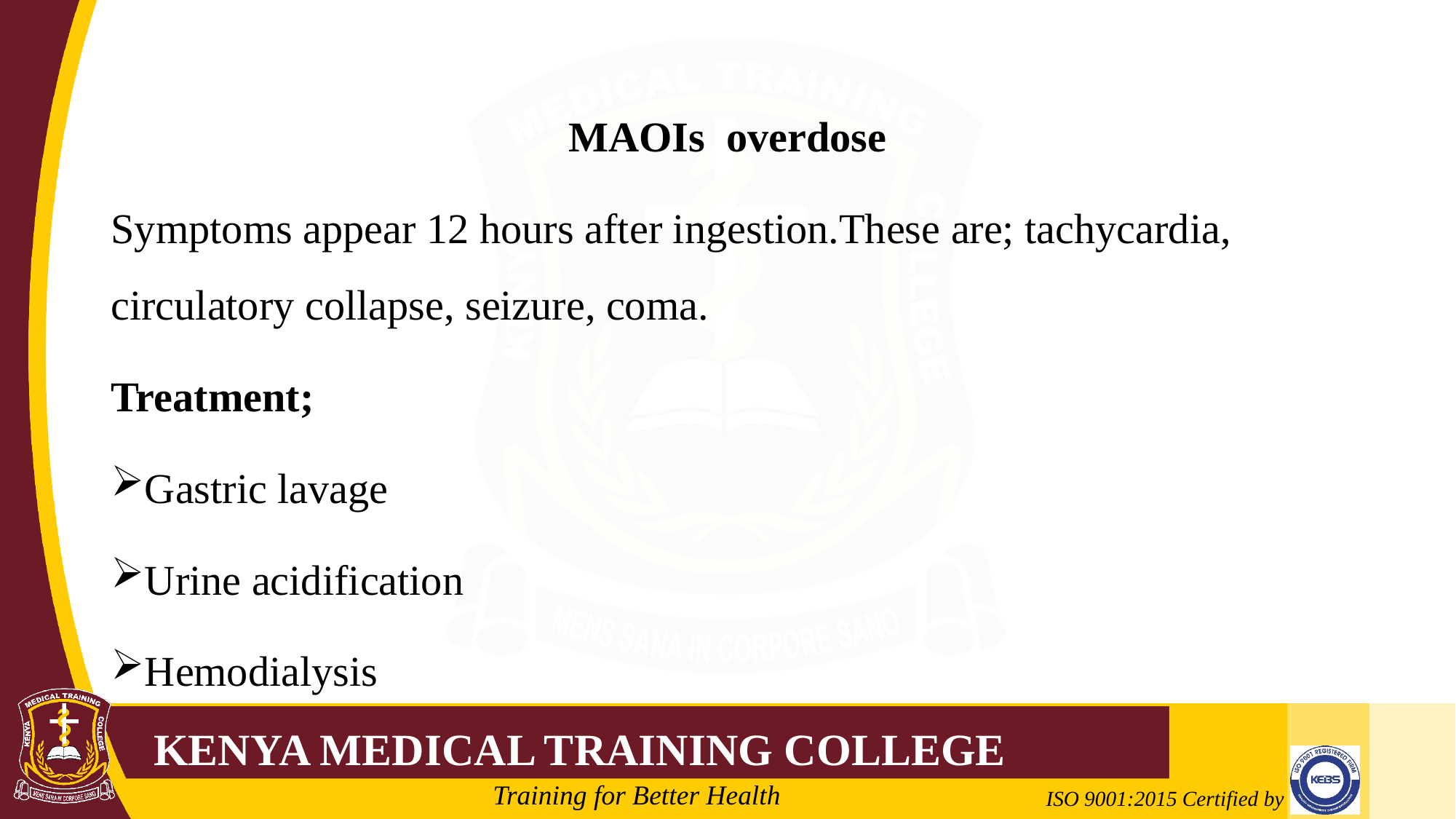

#
MAOIs  overdose
Symptoms appear 12 hours after ingestion.These are; tachycardia, circulatory collapse, seizure, coma.
Treatment;
Gastric lavage
Urine acidification
Hemodialysis